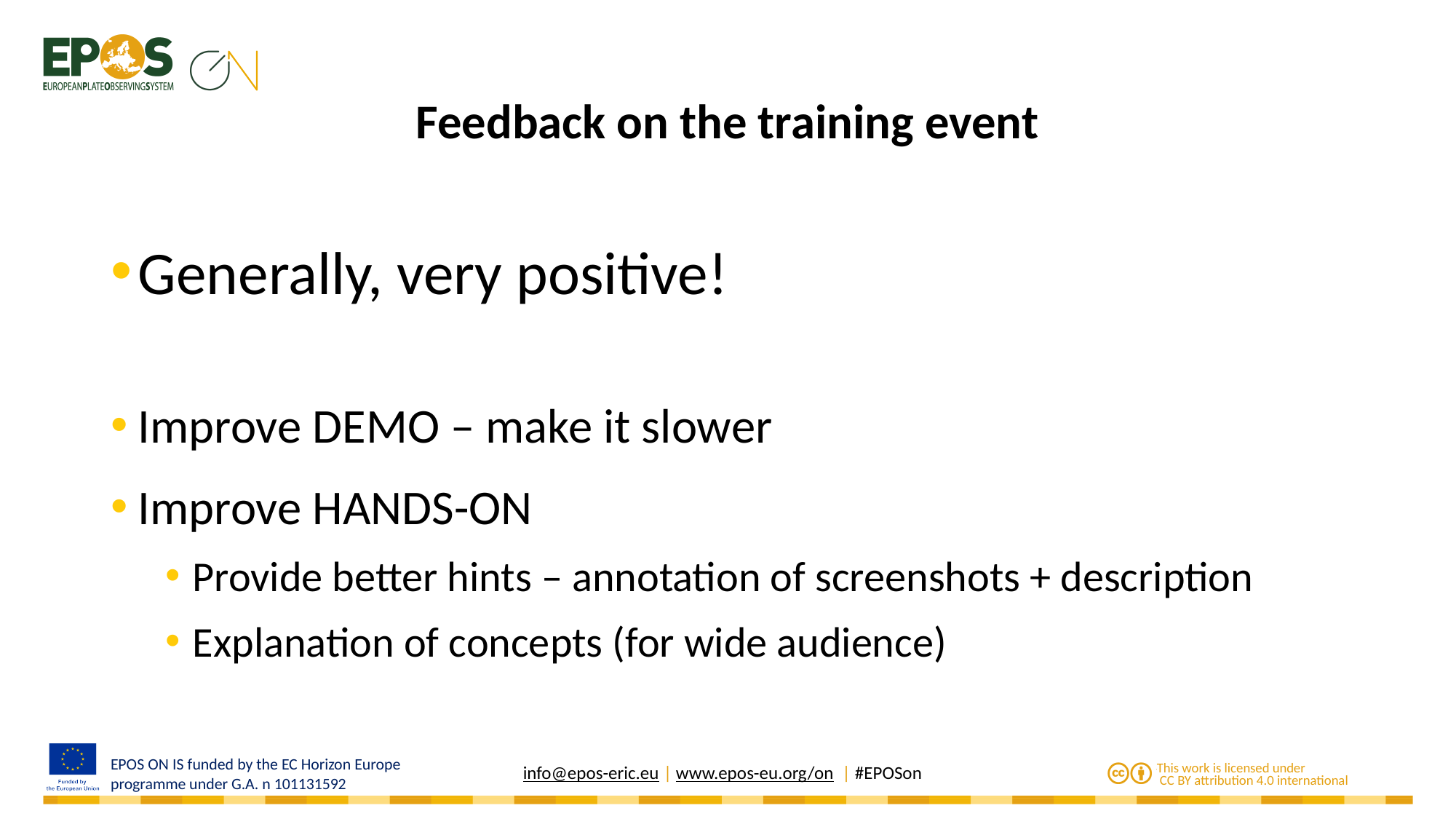

# Feedback on the training event
Generally, very positive!

Improve DEMO – make it slower
Improve HANDS-ON
Provide better hints – annotation of screenshots + description
Explanation of concepts (for wide audience)